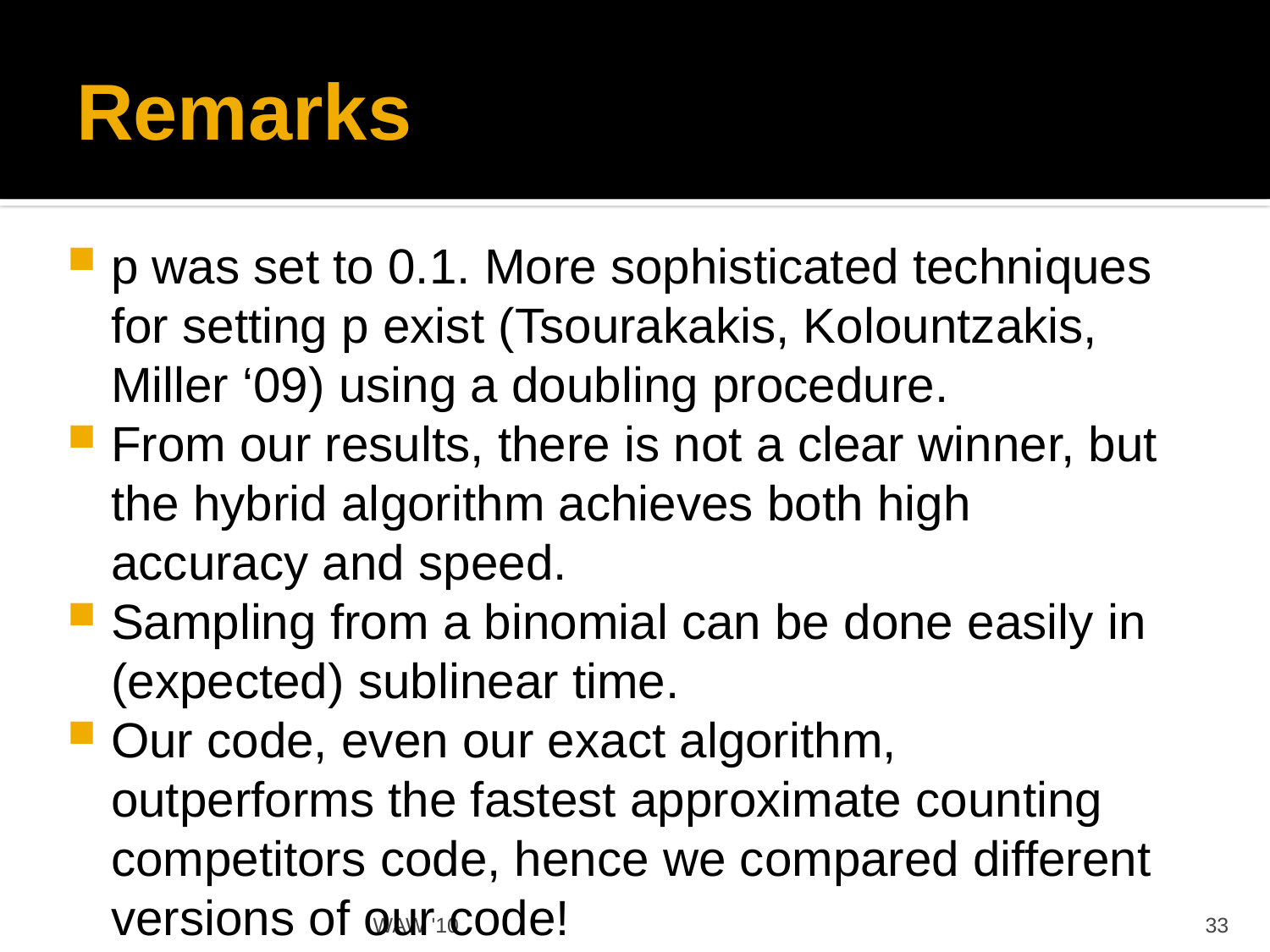

# Remarks
p was set to 0.1. More sophisticated techniques for setting p exist (Tsourakakis, Kolountzakis, Miller ‘09) using a doubling procedure.
From our results, there is not a clear winner, but the hybrid algorithm achieves both high accuracy and speed.
Sampling from a binomial can be done easily in (expected) sublinear time.
Our code, even our exact algorithm, outperforms the fastest approximate counting competitors code, hence we compared different versions of our code!
WAW '10
33